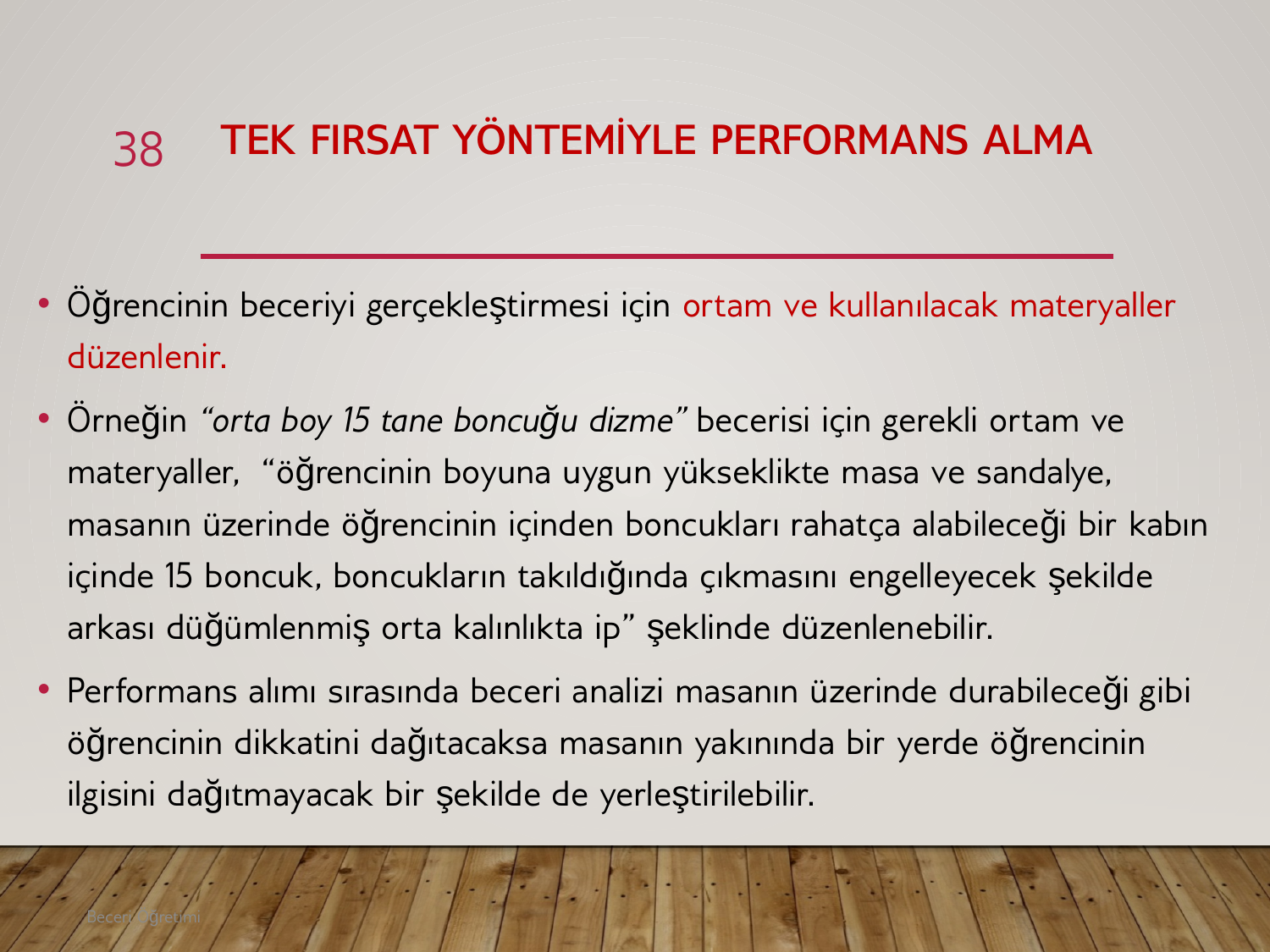

38
# Tek Fırsat Yöntemiyle Performans Alma
Öğrencinin beceriyi gerçekleştirmesi için ortam ve kullanılacak materyaller düzenlenir.
Örneğin “orta boy 15 tane boncuğu dizme” becerisi için gerekli ortam ve materyaller,  “öğrencinin boyuna uygun yükseklikte masa ve sandalye, masanın üzerinde öğrencinin içinden boncukları rahatça alabileceği bir kabın içinde 15 boncuk, boncukların takıldığında çıkmasını engelleyecek şekilde arkası düğümlenmiş orta kalınlıkta ip” şeklinde düzenlenebilir.
Performans alımı sırasında beceri analizi masanın üzerinde durabileceği gibi öğrencinin dikkatini dağıtacaksa masanın yakınında bir yerde öğrencinin ilgisini dağıtmayacak bir şekilde de yerleştirilebilir.
Beceri Öğretimi